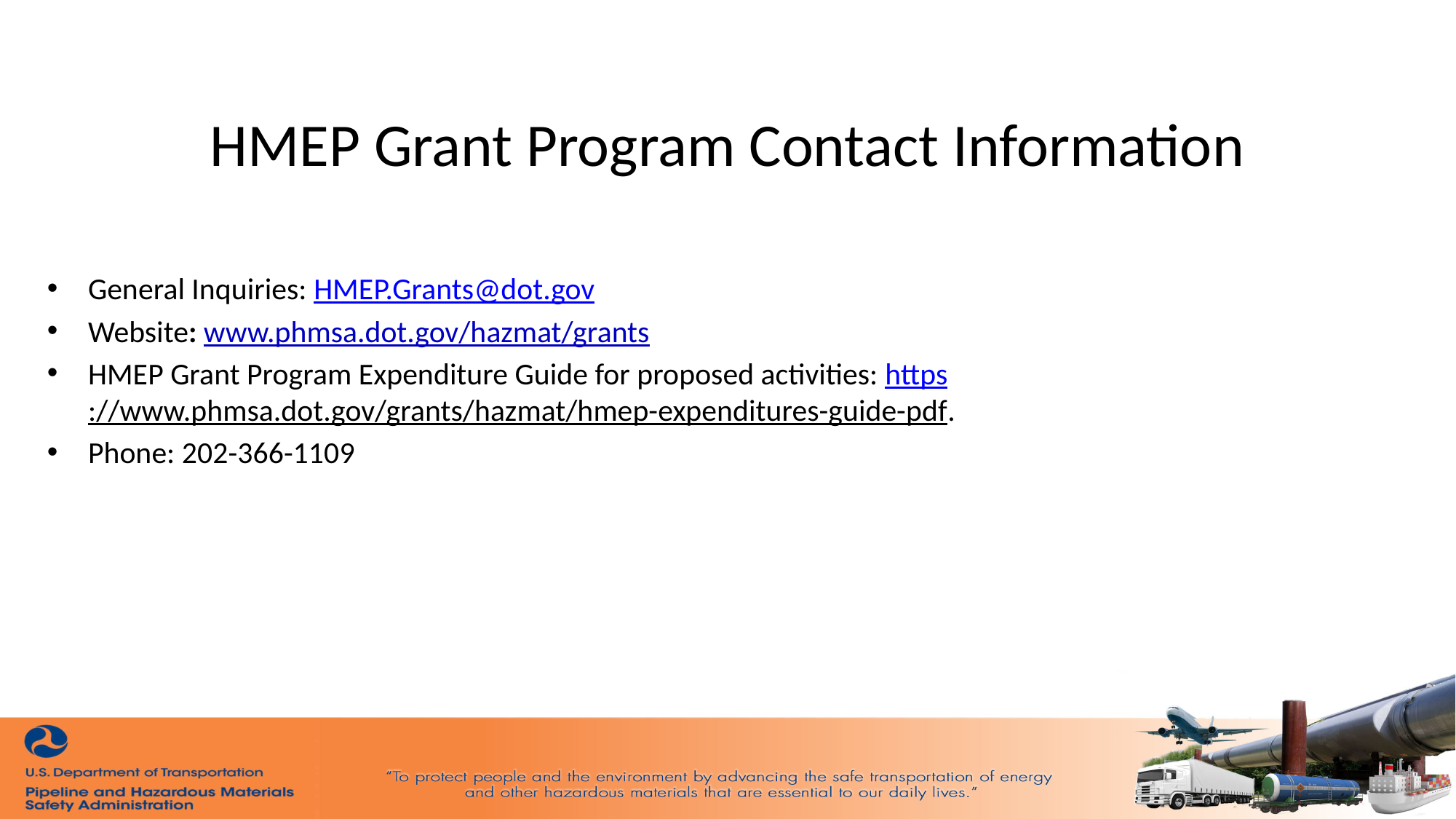

# HMEP Grant Program Contact Information
General Inquiries: HMEP.Grants@dot.gov
Website: www.phmsa.dot.gov/hazmat/grants
HMEP Grant Program Expenditure Guide for proposed activities: https://www.phmsa.dot.gov/grants/hazmat/hmep-expenditures-guide-pdf.
Phone: 202-366-1109